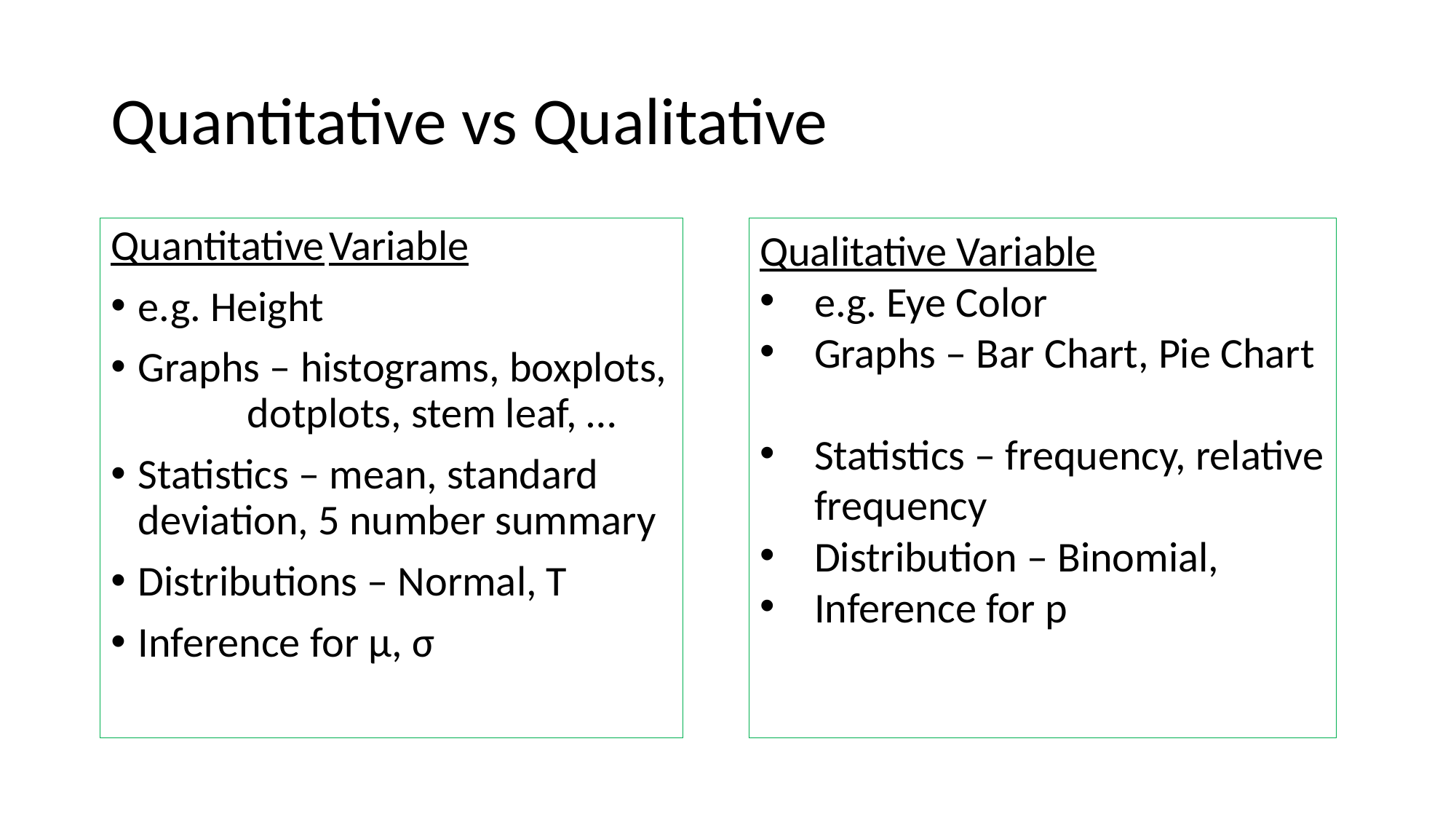

# Quantitative vs Qualitative
Quantitative	Variable
e.g. Height
Graphs – histograms, boxplots,	dotplots, stem leaf, …
Statistics – mean, standard deviation, 5 number summary
Distributions – Normal, T
Inference for μ, σ
Qualitative Variable
e.g. Eye Color
Graphs – Bar Chart, Pie Chart

Statistics – frequency, relative frequency
Distribution – Binomial,
Inference for p